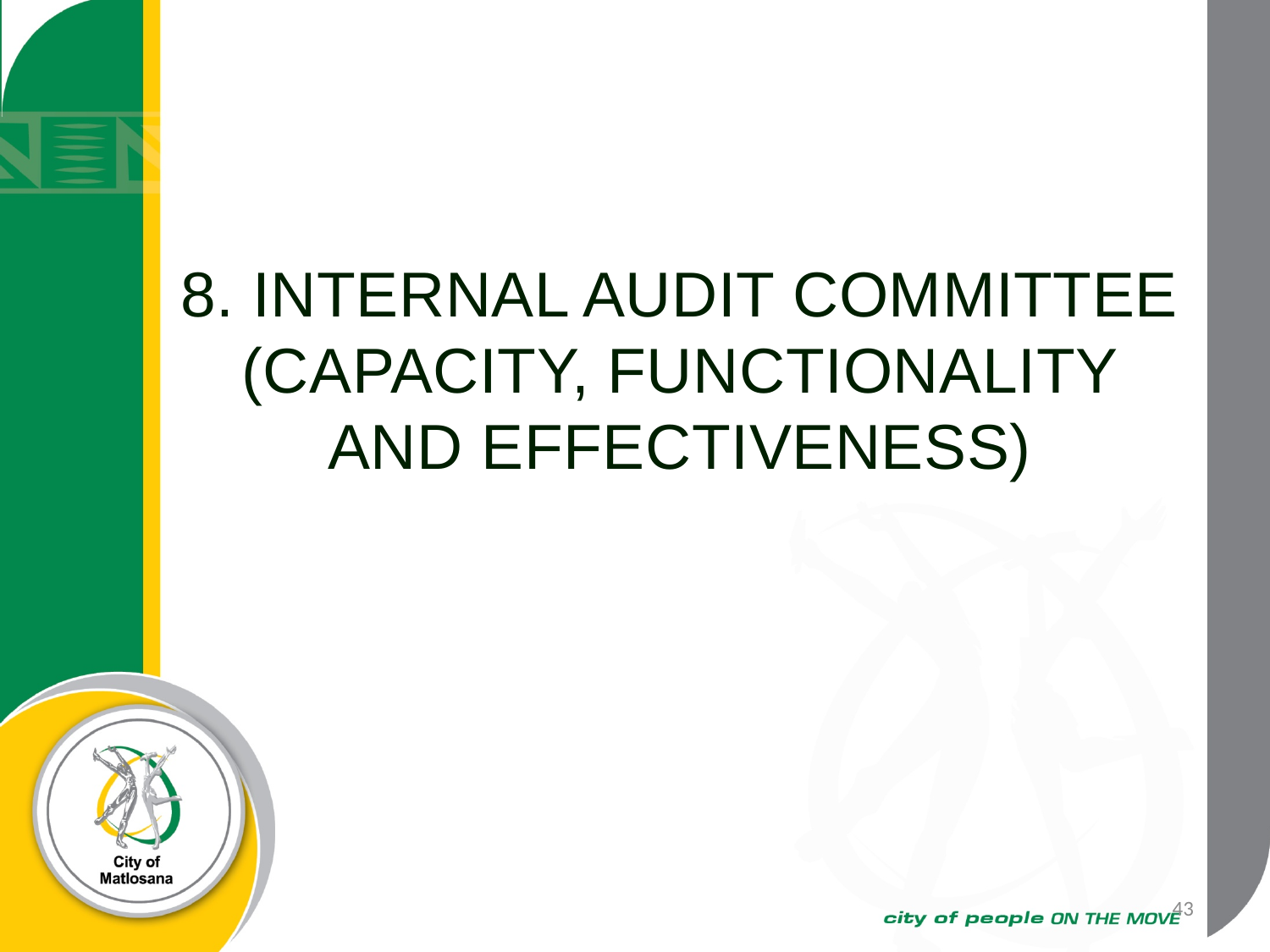

8. INTERNAL AUDIT COMMITTEE
(CAPACITY, FUNCTIONALITY AND EFFECTIVENESS)

43